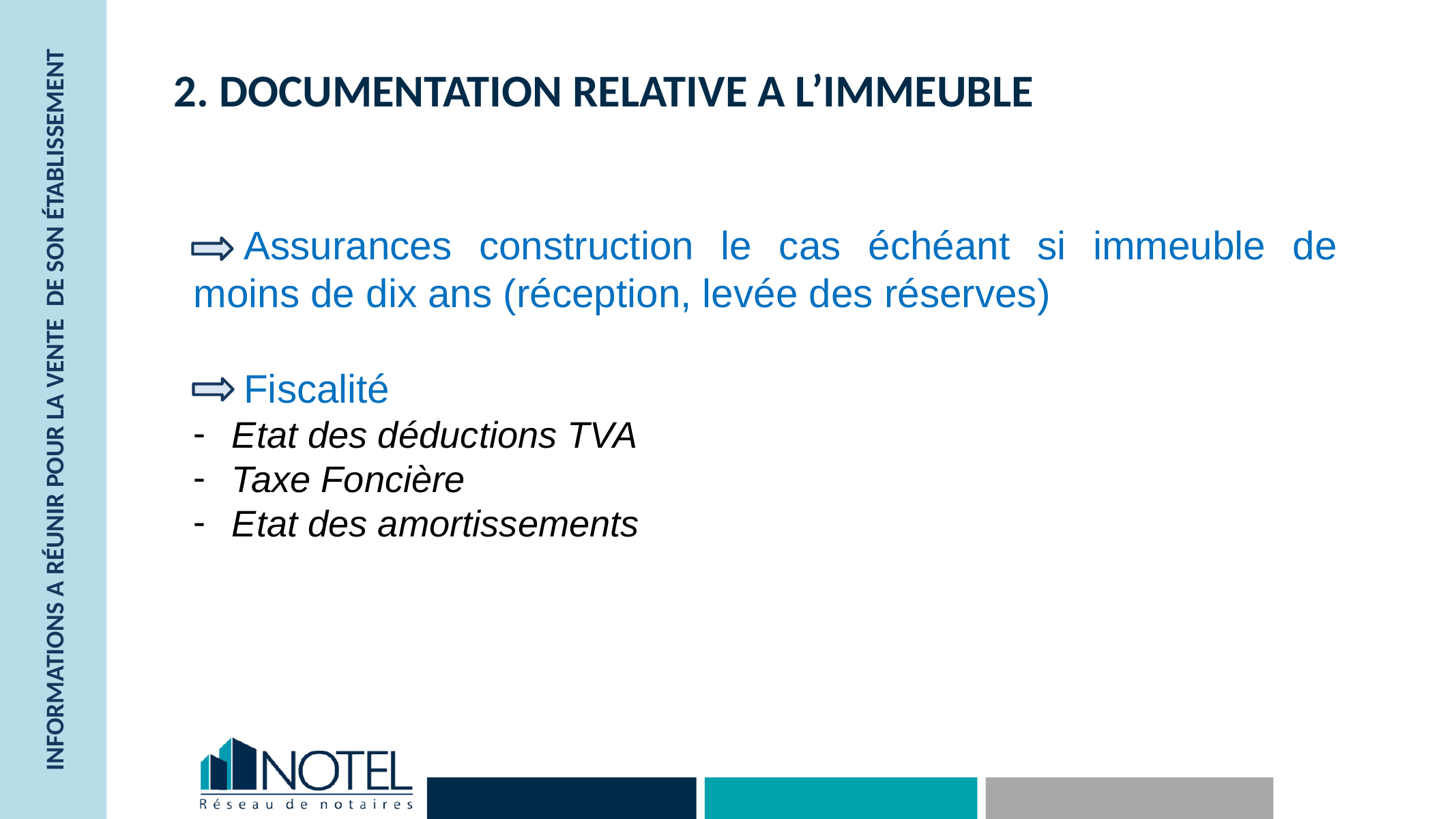

# 2. DOCUMENTATION RELATIVE A L’IMMEUBLE

Assurances construction le cas échéant si immeuble de moins de dix ans (réception, levée des réserves)

Fiscalité
Etat des déductions TVA
Taxe Foncière
Etat des amortissements

Informations a réunir pour la vente  de son établissement